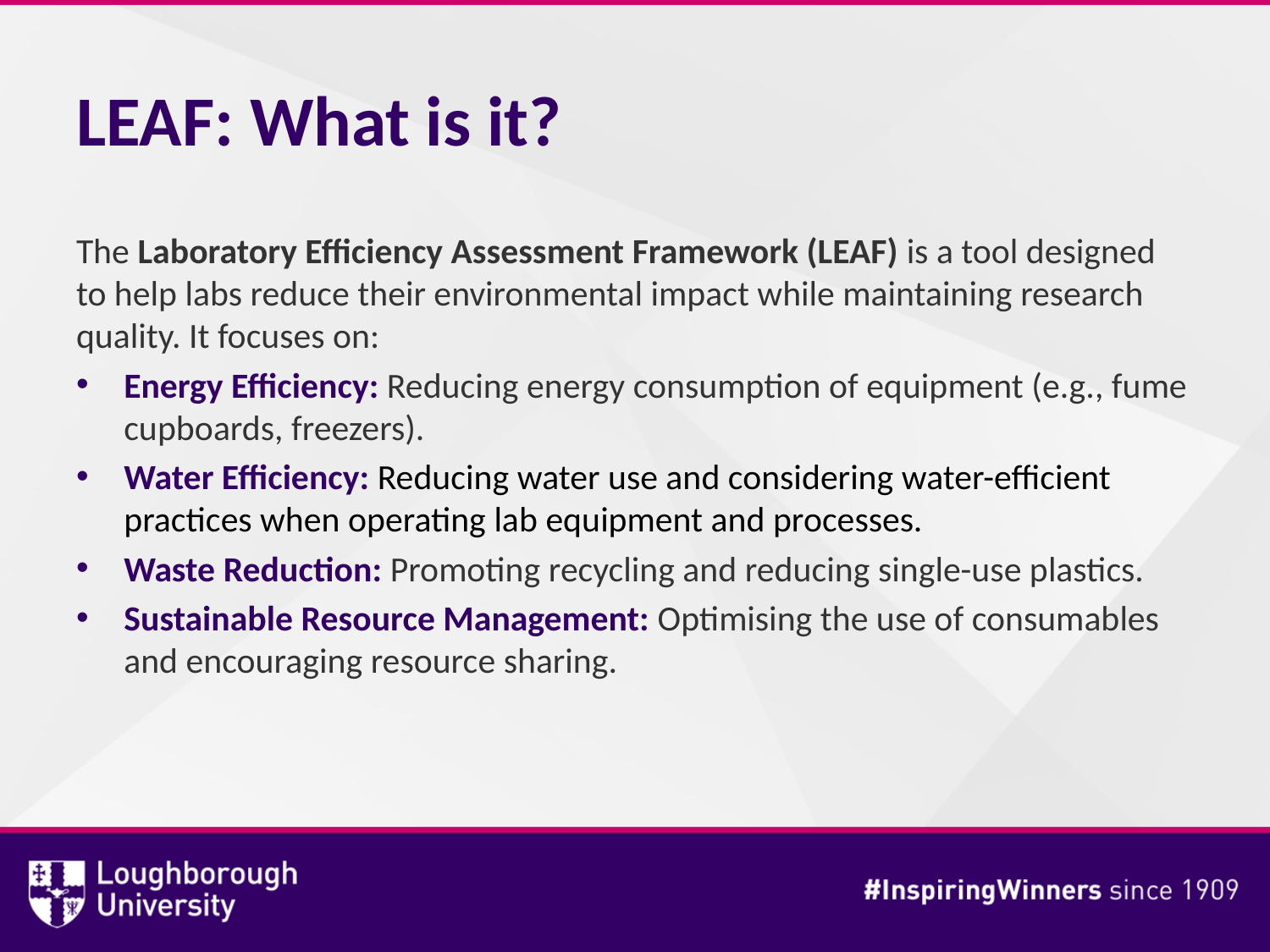

# LEAF: What is it?
The Laboratory Efficiency Assessment Framework (LEAF) is a tool designed to help labs reduce their environmental impact while maintaining research quality. It focuses on:
Energy Efficiency: Reducing energy consumption of equipment (e.g., fume cupboards, freezers).
Water Efficiency: Reducing water use and considering water-efficient practices when operating lab equipment and processes.
Waste Reduction: Promoting recycling and reducing single-use plastics.
Sustainable Resource Management: Optimising the use of consumables and encouraging resource sharing.